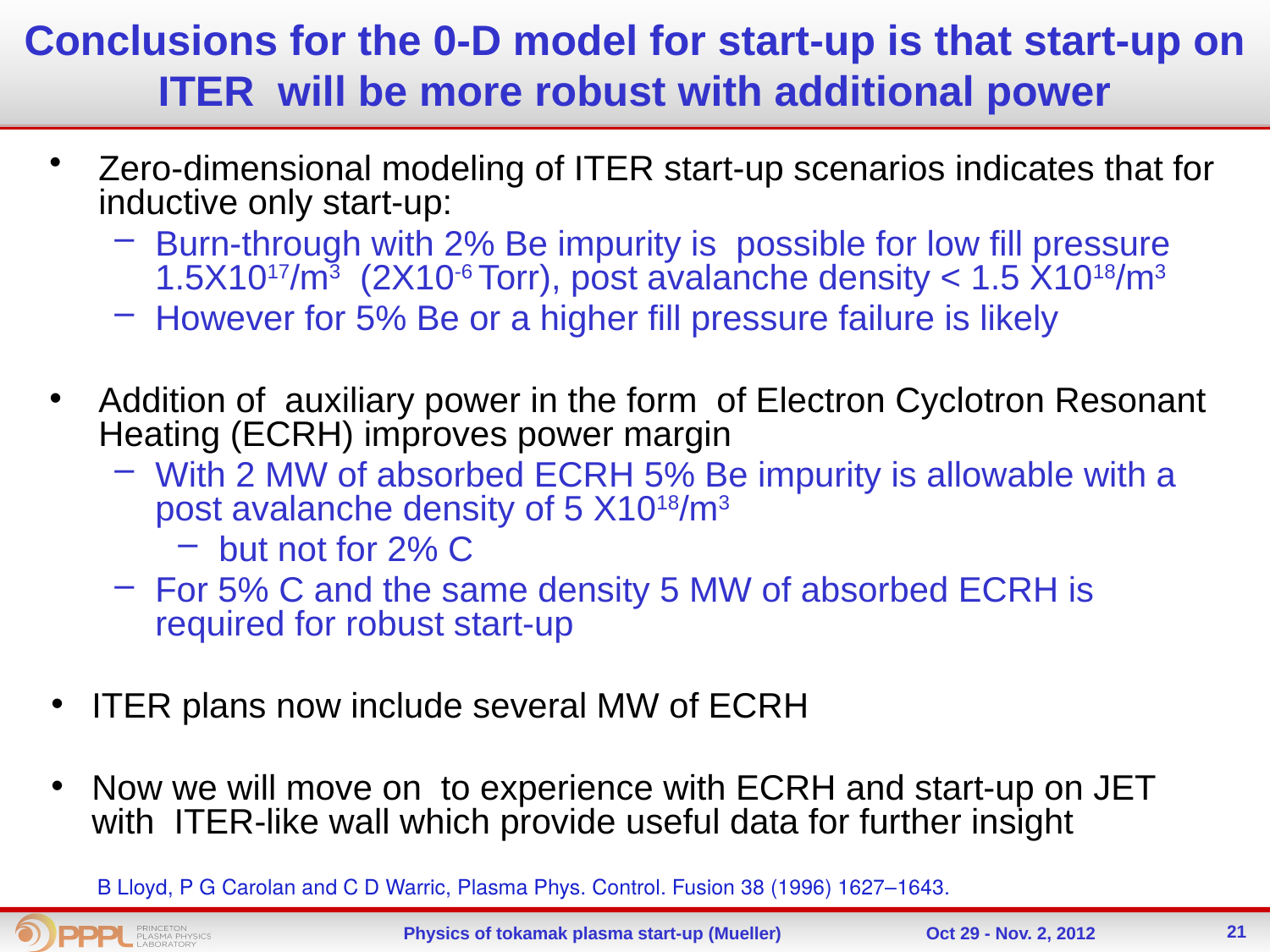

# Conclusions for the 0-D model for start-up is that start-up on ITER  will be more robust with additional power
Zero-dimensional modeling of ITER start-up scenarios indicates that for inductive only start-up:
Burn-through with 2% Be impurity is  possible for low fill pressure 1.5X1017/m3  (2X10-6 Torr), post avalanche density < 1.5 X1018/m3
However for 5% Be or a higher fill pressure failure is likely

Addition of  auxiliary power in the form  of Electron Cyclotron Resonant Heating (ECRH) improves power margin
With 2 MW of absorbed ECRH 5% Be impurity is allowable with a post avalanche density of 5 X1018/m3
but not for 2% C
For 5% C and the same density 5 MW of absorbed ECRH is required for robust start-up

ITER plans now include several MW of ECRH

Now we will move on  to experience with ECRH and start-up on JET with  ITER-like wall which provide useful data for further insight
B Lloyd, P G Carolan and C D Warric, Plasma Phys. Control. Fusion 38 (1996) 1627–1643.
21